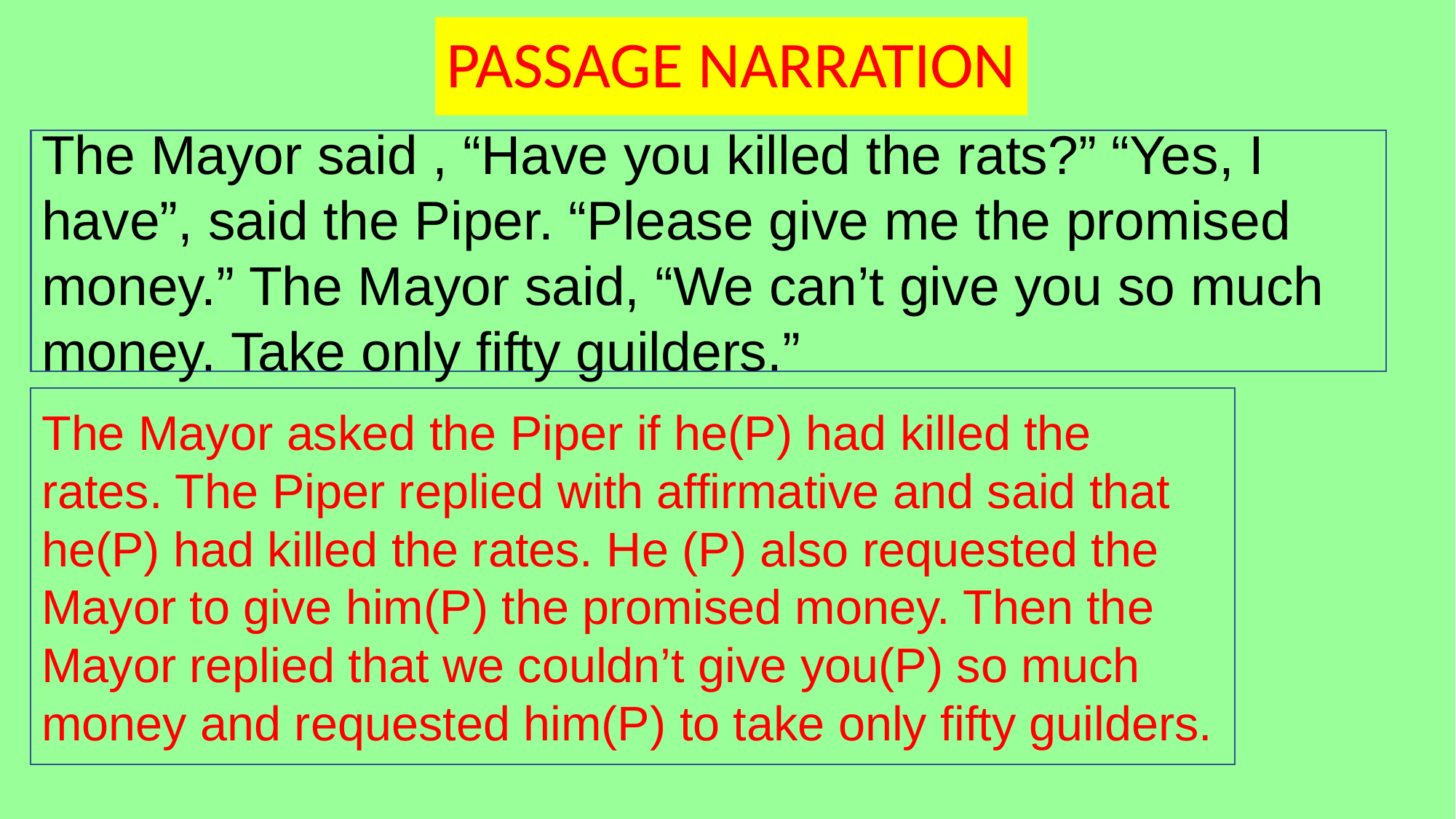

# PASSAGE NARRATION
The Mayor said , “Have you killed the rats?” “Yes, I have”, said the Piper. “Please give me the promised money.” The Mayor said, “We can’t give you so much money. Take only fifty guilders.”
The Mayor asked the Piper if he(P) had killed the rates. The Piper replied with affirmative and said that he(P) had killed the rates. He (P) also requested the Mayor to give him(P) the promised money. Then the Mayor replied that we couldn’t give you(P) so much money and requested him(P) to take only fifty guilders.